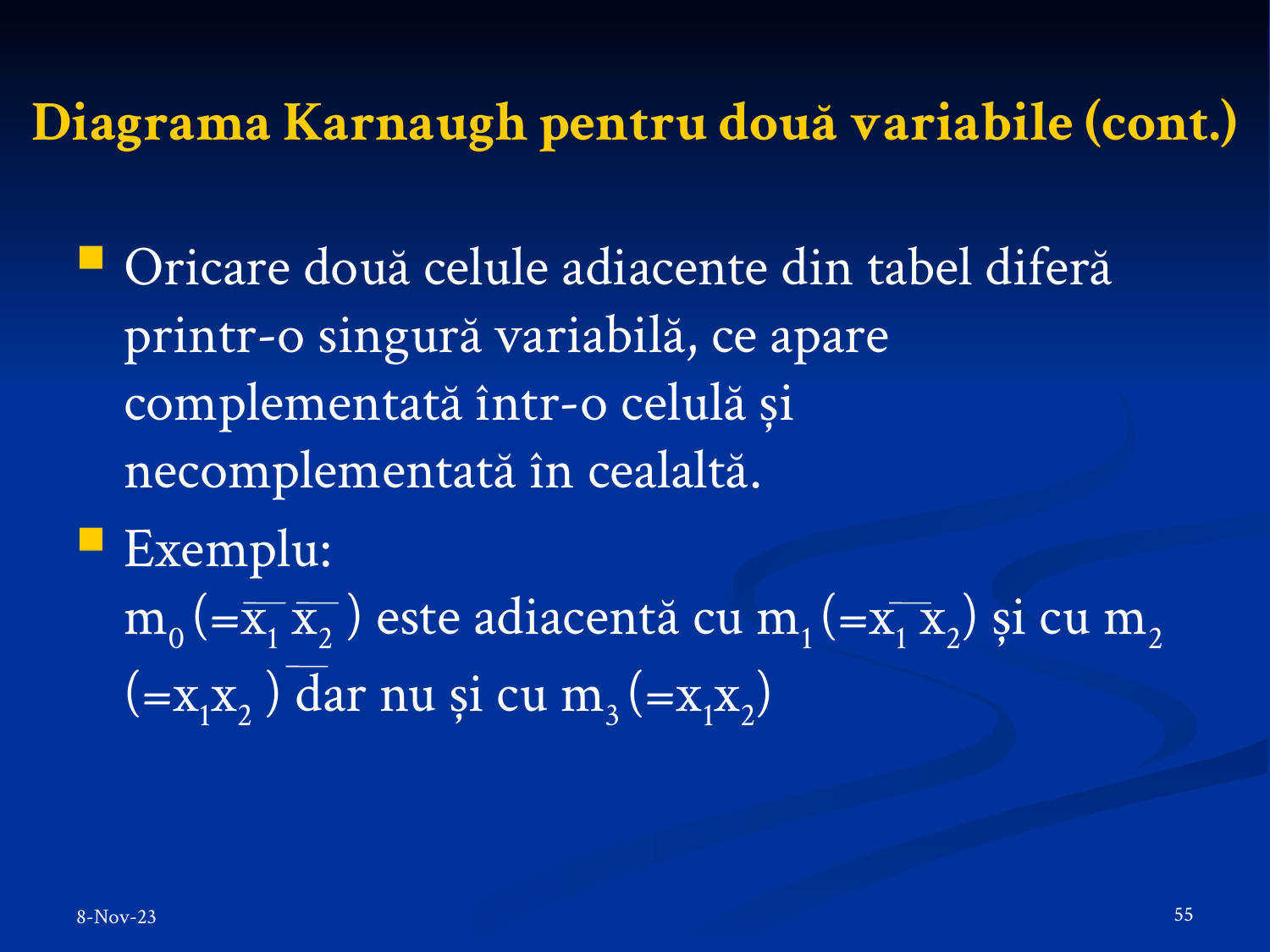

# Diagrama Karnaugh pentru două variabile (cont.)
Oricare două celule adiacente din tabel diferă printr-o singură variabilă, ce apare complementată într-o celulă şi necomplementată în cealaltă.
Exemplu:
m0 (=x1 x2 ) este adiacentă cu m1 (=x1 x2) şi cu m2 (=x1x2 ) dar nu şi cu m3 (=x1x2)

  55
8-Nov-23